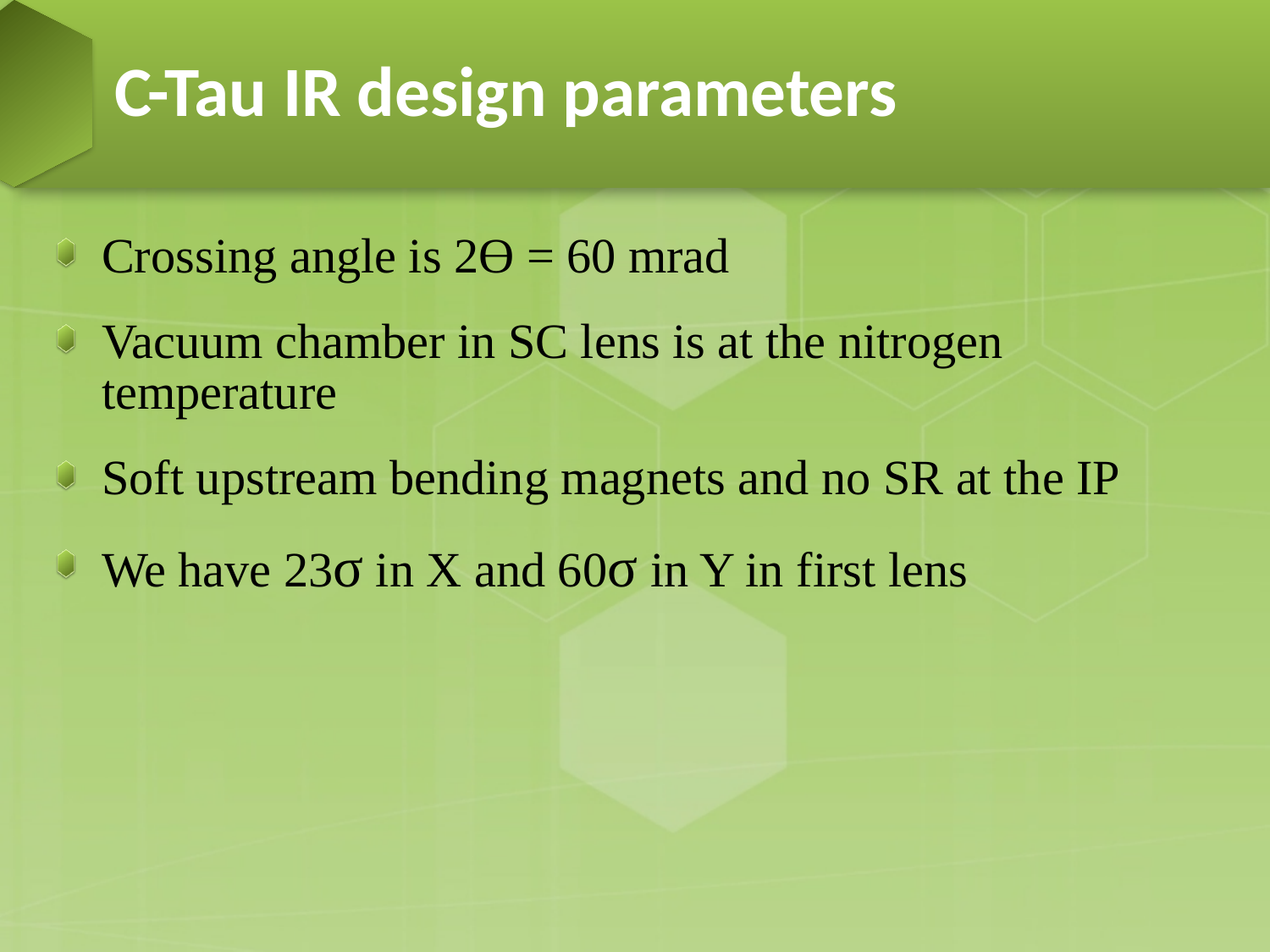

C-Tau IR design parameters
Crossing angle is 2Ɵ = 60 mrad

Vacuum chamber in SC lens is at the nitrogen temperature

Soft upstream bending magnets and no SR at the IP

We have 23σ in X and 60σ in Y in first lens